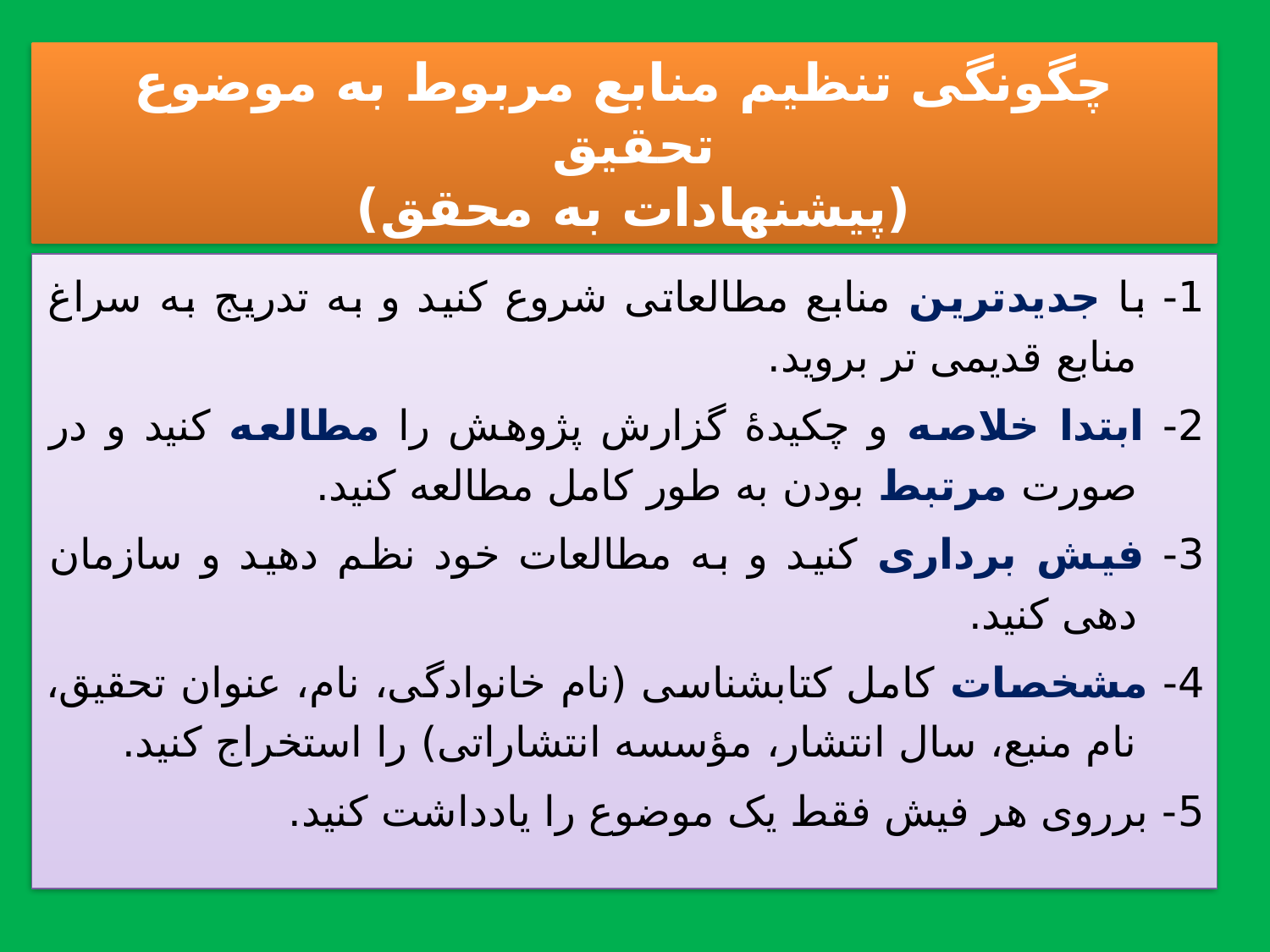

# چگونگی تنظیم منابع مربوط به موضوع تحقیق (پیشنهادات به محقق)
1- با جدیدترین منابع مطالعاتی شروع کنید و به تدریج به سراغ منابع قدیمی تر بروید.
2- ابتدا خلاصه و چکیدۀ گزارش پژوهش را مطالعه کنید و در صورت مرتبط بودن به طور کامل مطالعه کنید.
3- فیش برداری کنید و به مطالعات خود نظم دهید و سازمان دهی کنید.
4- مشخصات کامل کتابشناسی (نام خانوادگی، نام، عنوان تحقیق، نام منبع، سال انتشار، مؤسسه انتشاراتی) را استخراج کنید.
5- برروی هر فیش فقط یک موضوع را یادداشت کنید.